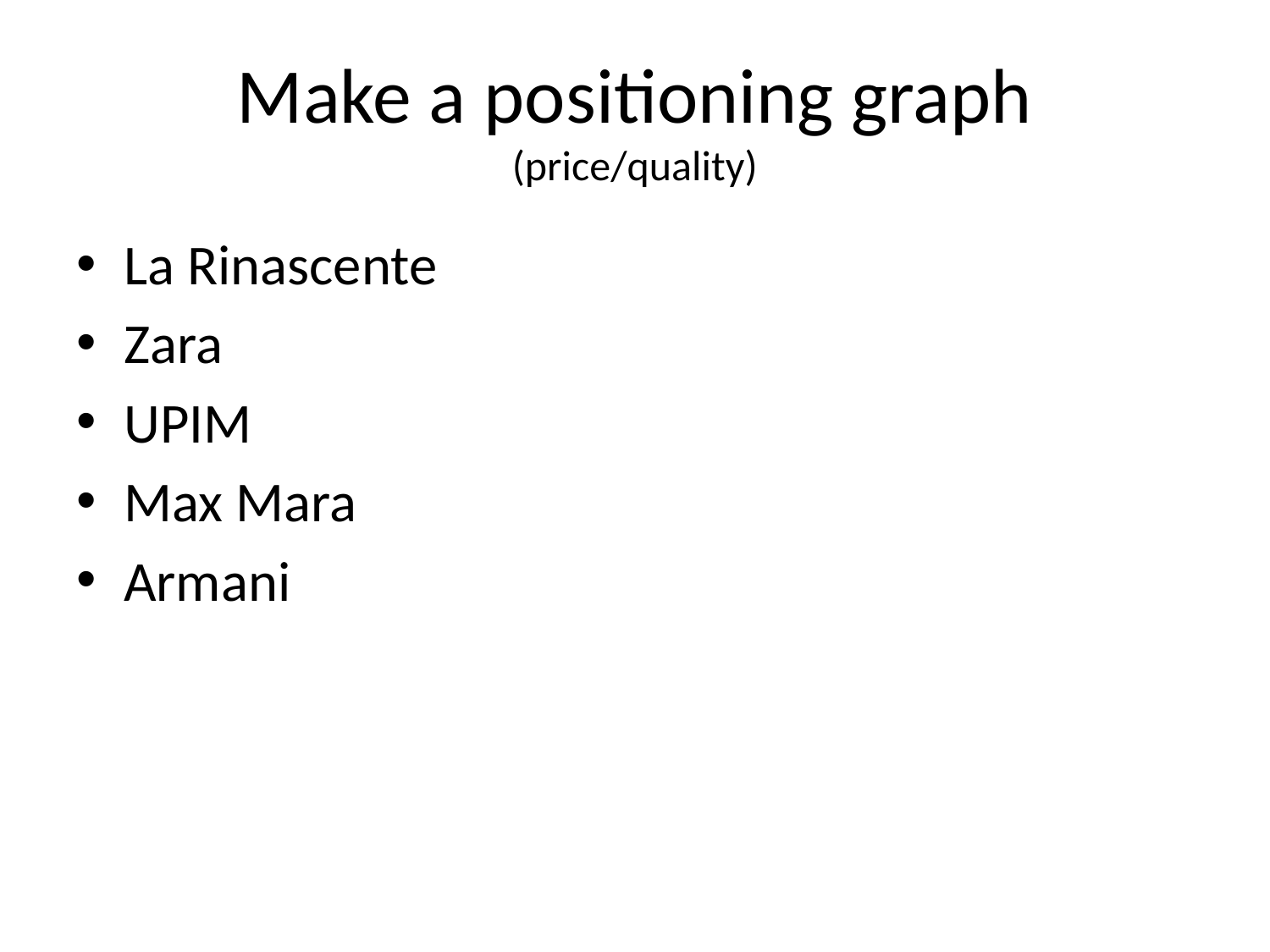

# Make a positioning graph (price/quality)
La Rinascente
Zara
UPIM
Max Mara
Armani